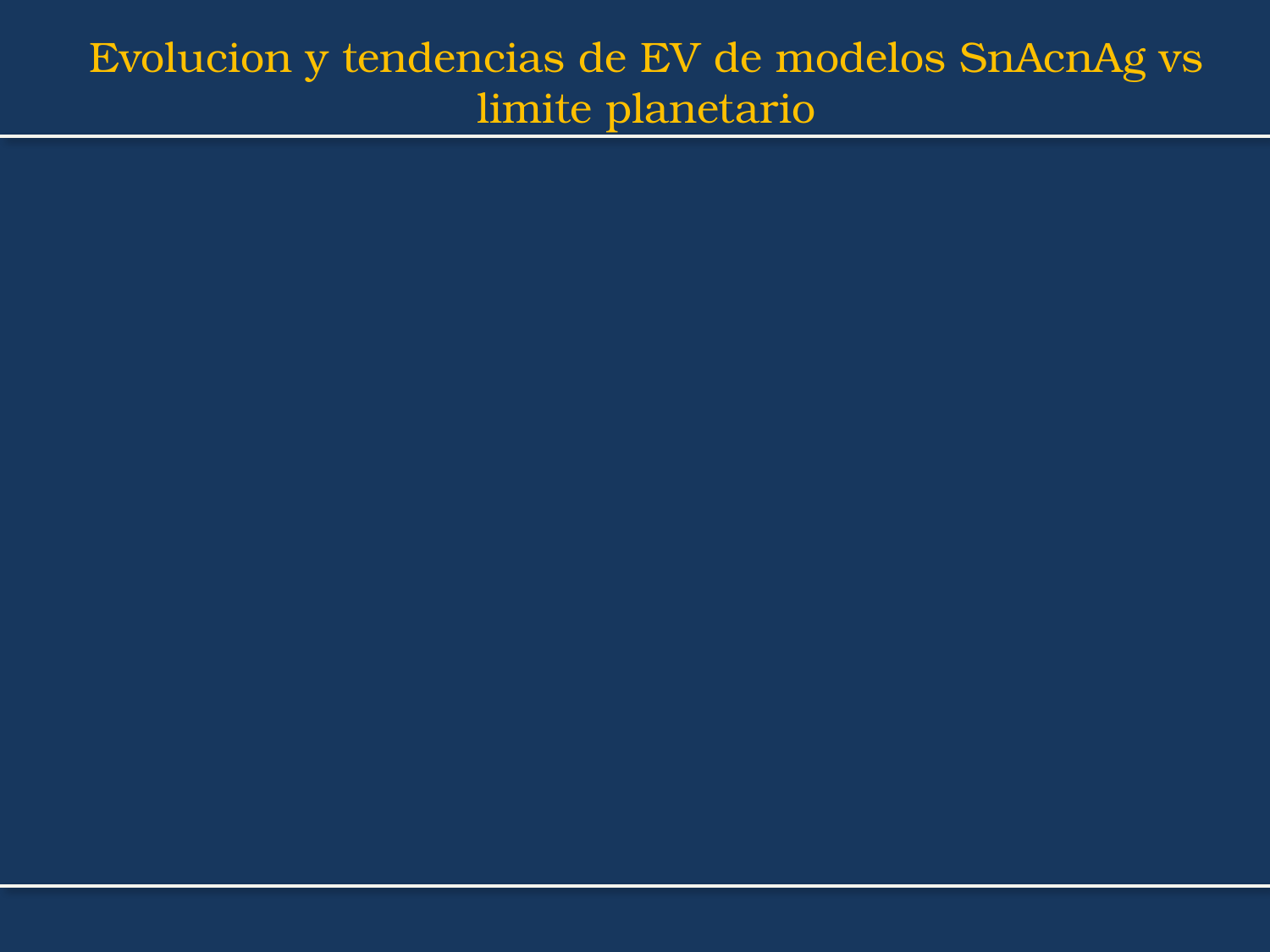

# Evolucion y tendencias de EV de modelos SnAcnAg vs limite planetario